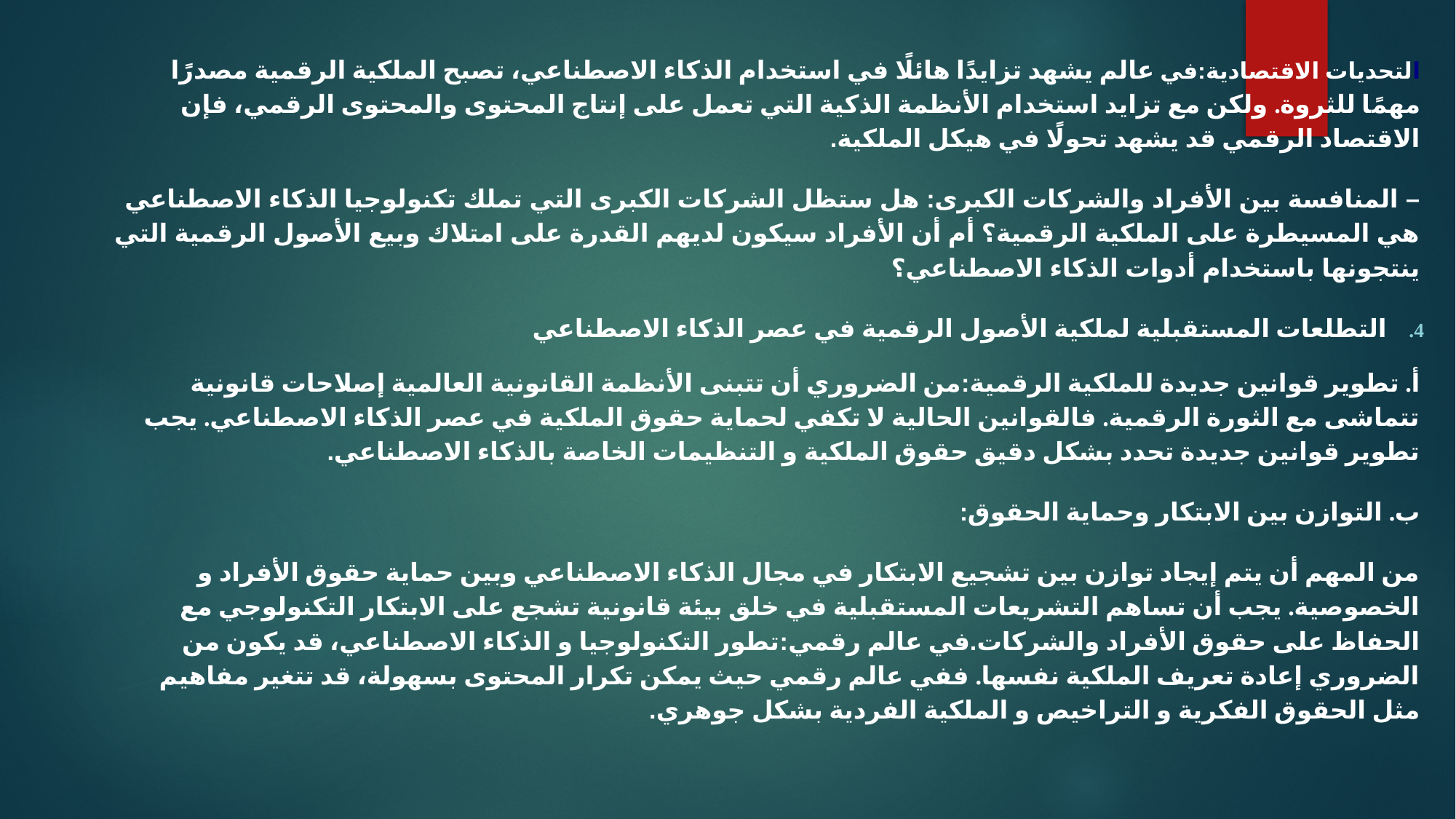

التحديات الاقتصادية:في عالم يشهد تزايدًا هائلًا في استخدام الذكاء الاصطناعي، تصبح الملكية الرقمية مصدرًا مهمًا للثروة. ولكن مع تزايد استخدام الأنظمة الذكية التي تعمل على إنتاج المحتوى والمحتوى الرقمي، فإن الاقتصاد الرقمي قد يشهد تحولًا في هيكل الملكية.
– المنافسة بين الأفراد والشركات الكبرى: هل ستظل الشركات الكبرى التي تملك تكنولوجيا الذكاء الاصطناعي هي المسيطرة على الملكية الرقمية؟ أم أن الأفراد سيكون لديهم القدرة على امتلاك وبيع الأصول الرقمية التي ينتجونها باستخدام أدوات الذكاء الاصطناعي؟
التطلعات المستقبلية لملكية الأصول الرقمية في عصر الذكاء الاصطناعي
أ. تطوير قوانين جديدة للملكية الرقمية:من الضروري أن تتبنى الأنظمة القانونية العالمية إصلاحات قانونية تتماشى مع الثورة الرقمية. فالقوانين الحالية لا تكفي لحماية حقوق الملكية في عصر الذكاء الاصطناعي. يجب تطوير قوانين جديدة تحدد بشكل دقيق حقوق الملكية و التنظيمات الخاصة بالذكاء الاصطناعي.
ب. التوازن بين الابتكار وحماية الحقوق:
من المهم أن يتم إيجاد توازن بين تشجيع الابتكار في مجال الذكاء الاصطناعي وبين حماية حقوق الأفراد و الخصوصية. يجب أن تساهم التشريعات المستقبلية في خلق بيئة قانونية تشجع على الابتكار التكنولوجي مع الحفاظ على حقوق الأفراد والشركات.في عالم رقمي:تطور التكنولوجيا و الذكاء الاصطناعي، قد يكون من الضروري إعادة تعريف الملكية نفسها. ففي عالم رقمي حيث يمكن تكرار المحتوى بسهولة، قد تتغير مفاهيم مثل الحقوق الفكرية و التراخيص و الملكية الفردية بشكل جوهري.